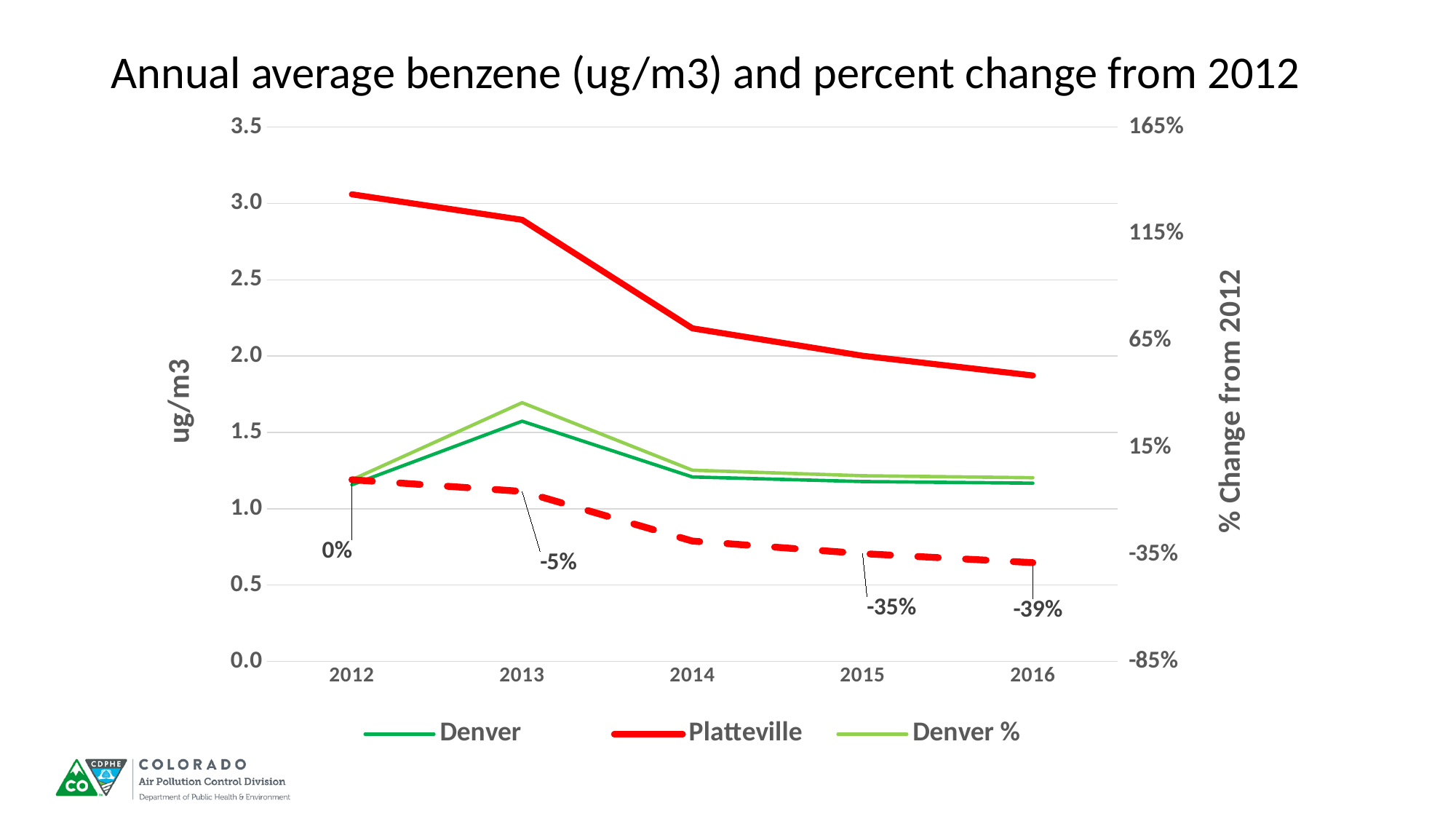

# Annual average benzene (ug/m3) and percent change from 2012

### Chart

| Category | Denver | Platteville | Denver % | Platteville % |
|---|---|---|---|---|
| 2012 | 1.1565518367891308 | 3.0598432225063164 | 0.0 | 0.0 |
| 2013 | 1.5737967901228072 | 2.892760151205883 | 0.36076632284122245 | -0.05460510854656656 |
| 2014 | 1.2081446367017241 | 2.1819675450446425 | 0.044609154792255155 | -0.2869021755770239 |
| 2015 | 1.1781694810020005 | 2.0023912278229172 | 0.018691461571567387 | -0.34559025341737626 |
| 2016 | 1.1673672955666663 | 1.8731809926827592 | 0.0093514691114597 | -0.3878179839722516 |